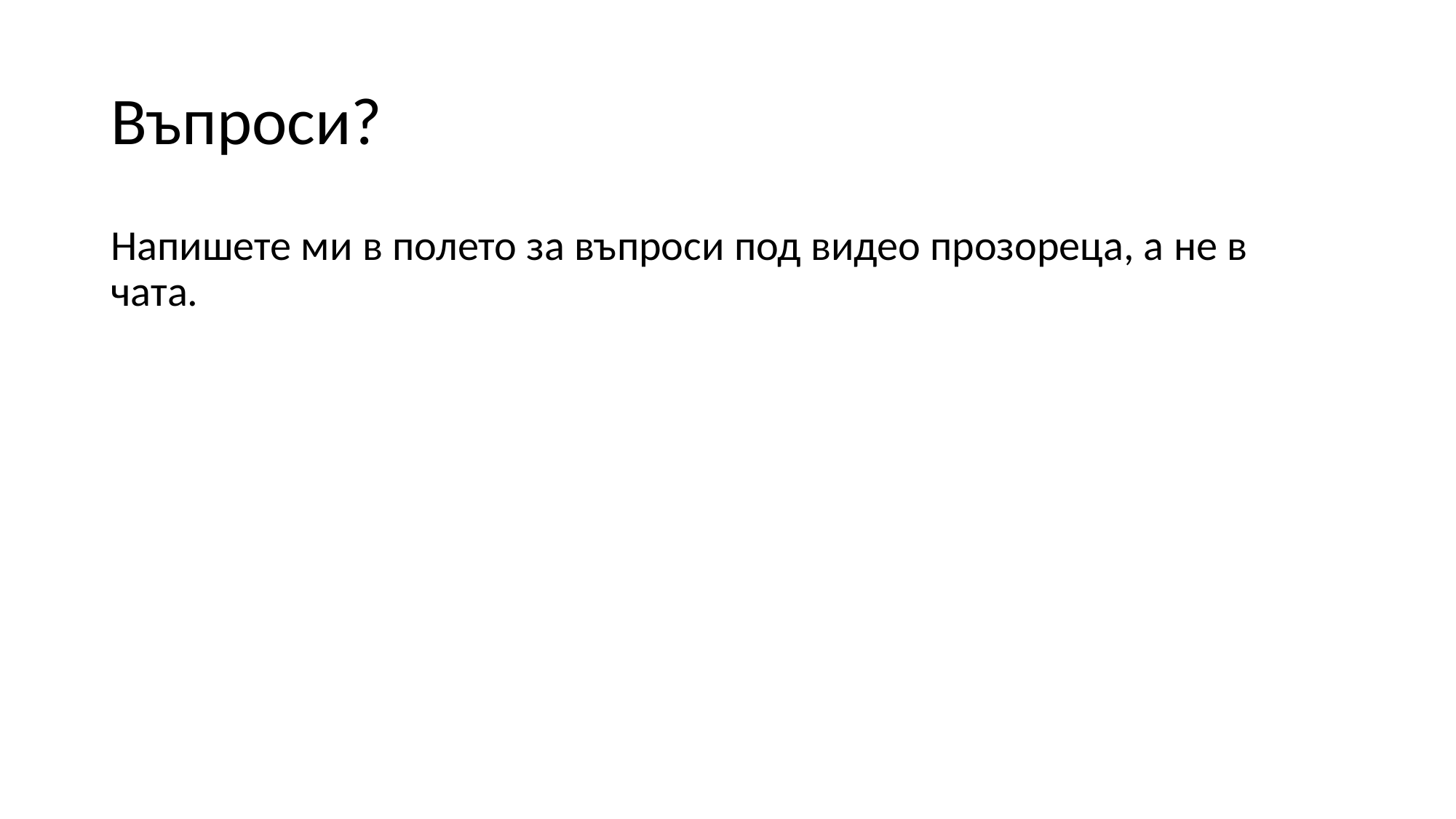

# Въпроси?
Напишете ми в полето за въпроси под видео прозореца, а не в чата.